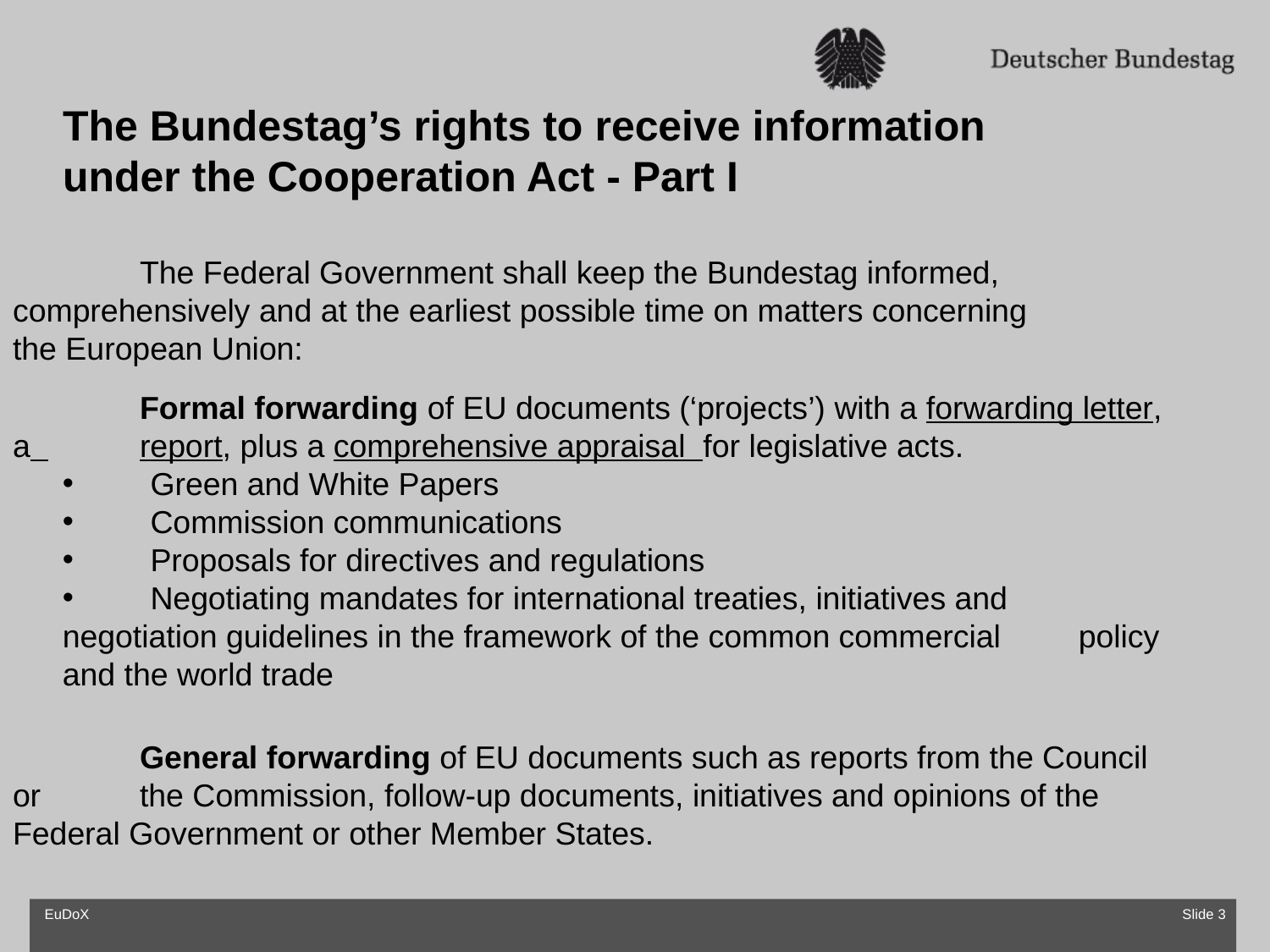

The Bundestag’s rights to receive information
	under the Cooperation Act - Part I
	The Federal Government shall keep the Bundestag informed, 	comprehensively and at the earliest possible time on matters concerning 	the European Union:
	Formal forwarding of EU documents (‘projects’) with a forwarding letter, a  	report, plus a comprehensive appraisal  for legislative acts.
	Green and White Papers
	Commission communications
	Proposals for directives and regulations
	Negotiating mandates for international treaties, initiatives and 	negotiation guidelines in the framework of the common commercial 	policy and the world trade

	General forwarding of EU documents such as reports from the Council or 	the Commission, follow-up documents, initiatives and opinions of the 	Federal Government or other Member States.
EuDoX
Slide 3